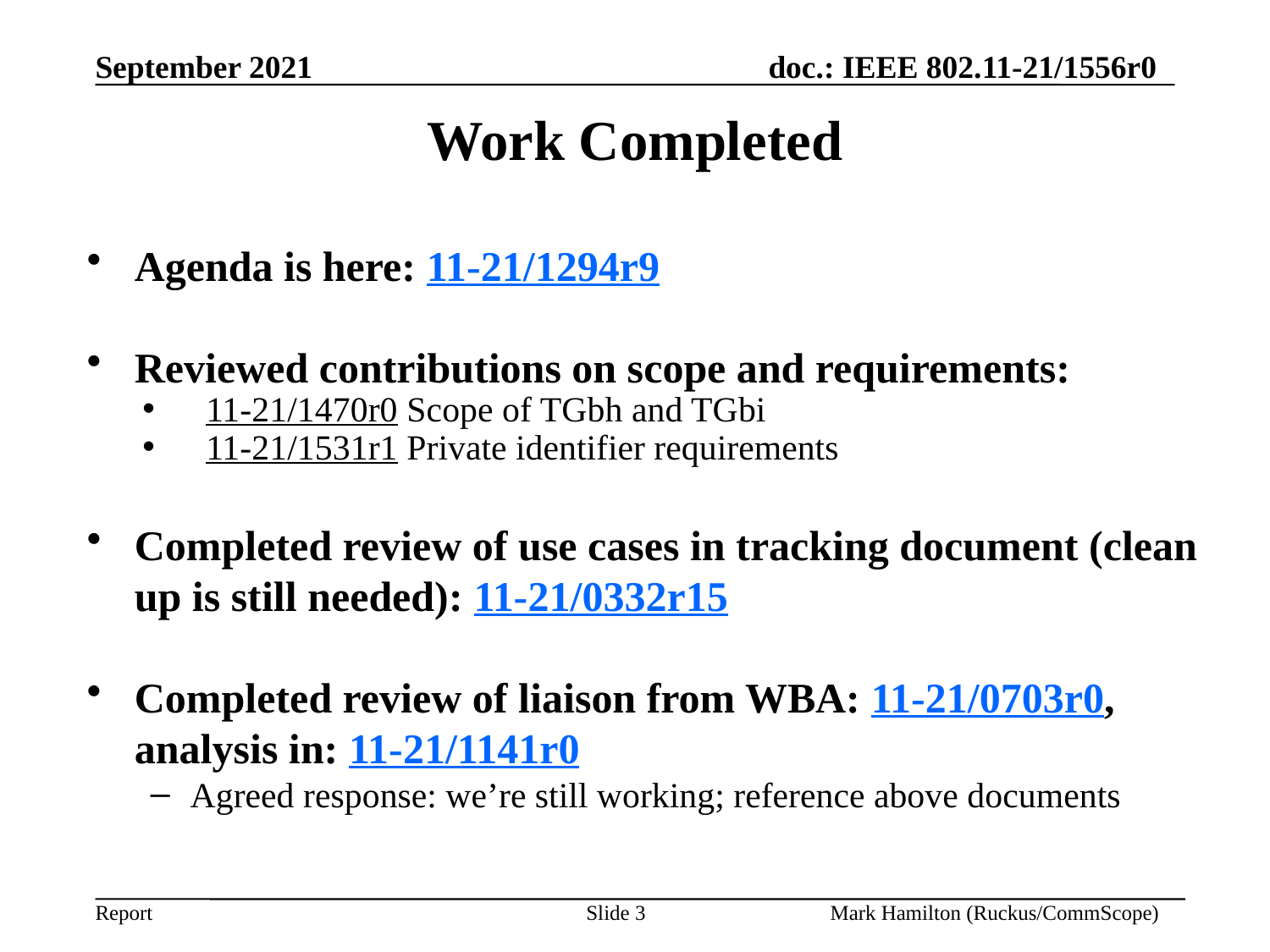

# Work Completed
Agenda is here: 11-21/1294r9

Reviewed contributions on scope and requirements:
11-21/1470r0 Scope of TGbh and TGbi
11-21/1531r1 Private identifier requirements

Completed review of use cases in tracking document (clean up is still needed): 11-21/0332r15

Completed review of liaison from WBA: 11-21/0703r0, analysis in: 11-21/1141r0
Agreed response: we’re still working; reference above documents